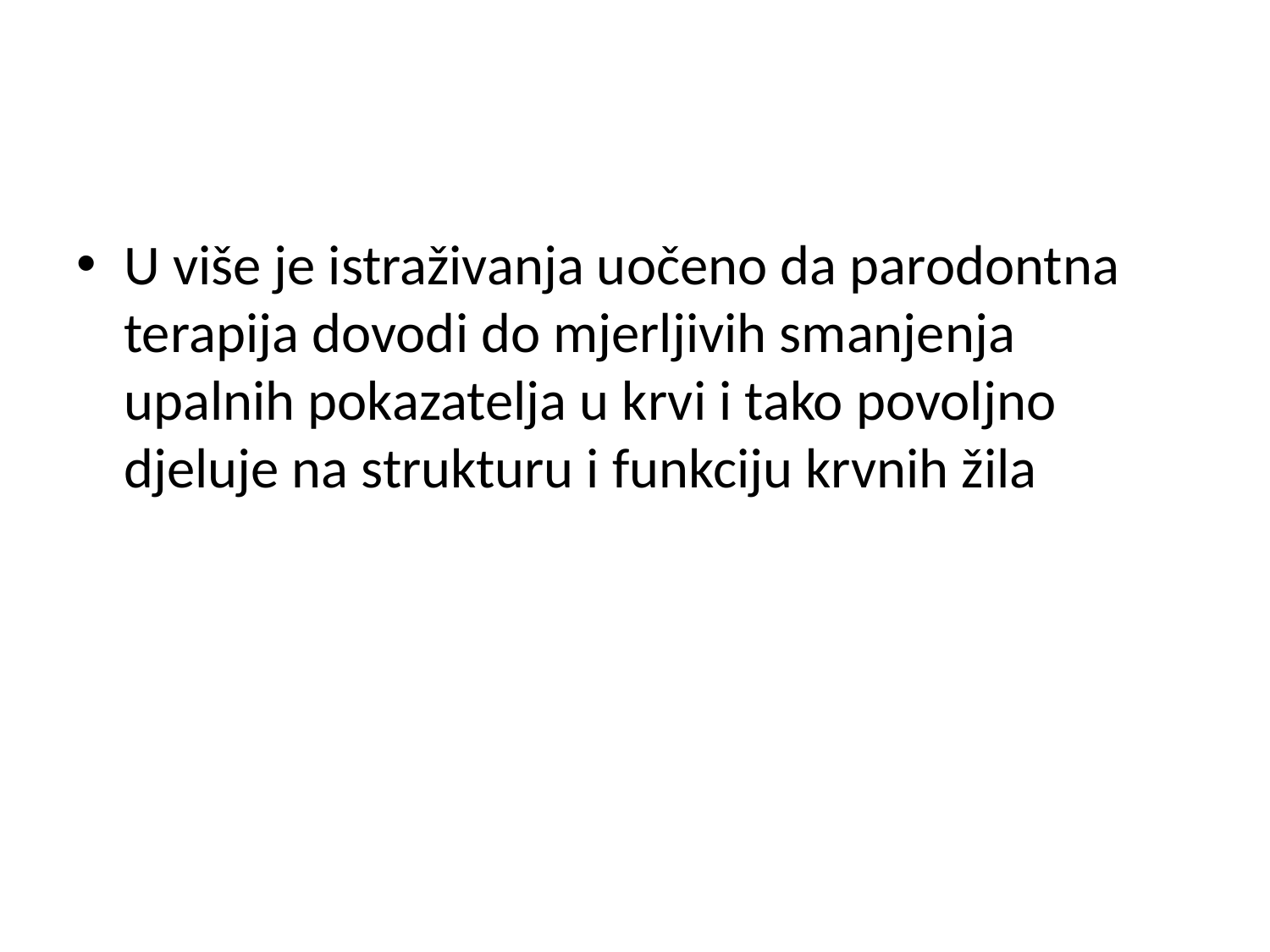

#
U više je istraživanja uočeno da parodontna terapija dovodi do mjerljivih smanjenja upalnih pokazatelja u krvi i tako povoljno djeluje na strukturu i funkciju krvnih žila